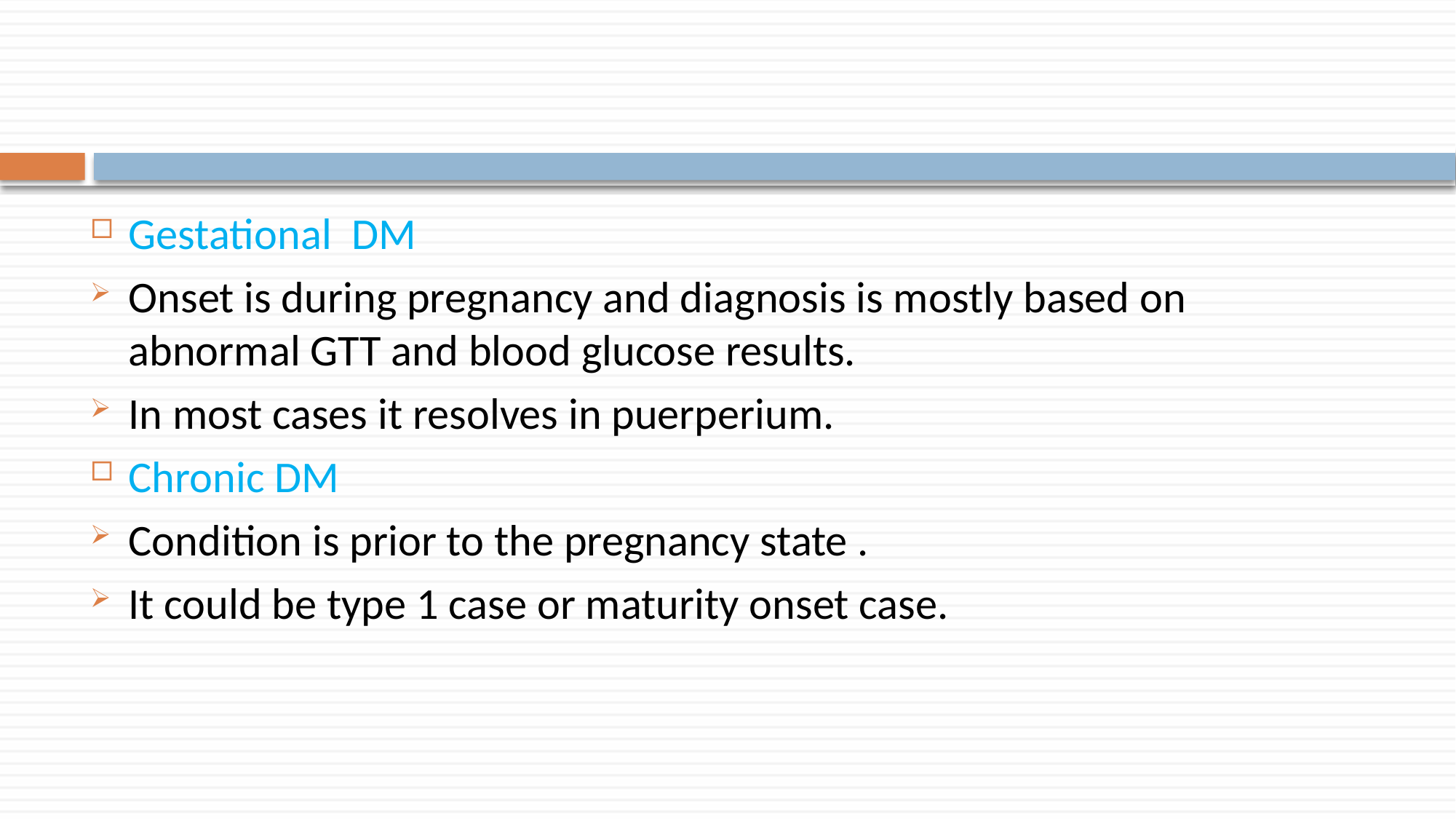

Gestational  DM
Onset is during pregnancy and diagnosis is mostly based on abnormal GTT and blood glucose results.
In most cases it resolves in puerperium.
Chronic DM
Condition is prior to the pregnancy state .
It could be type 1 case or maturity onset case.